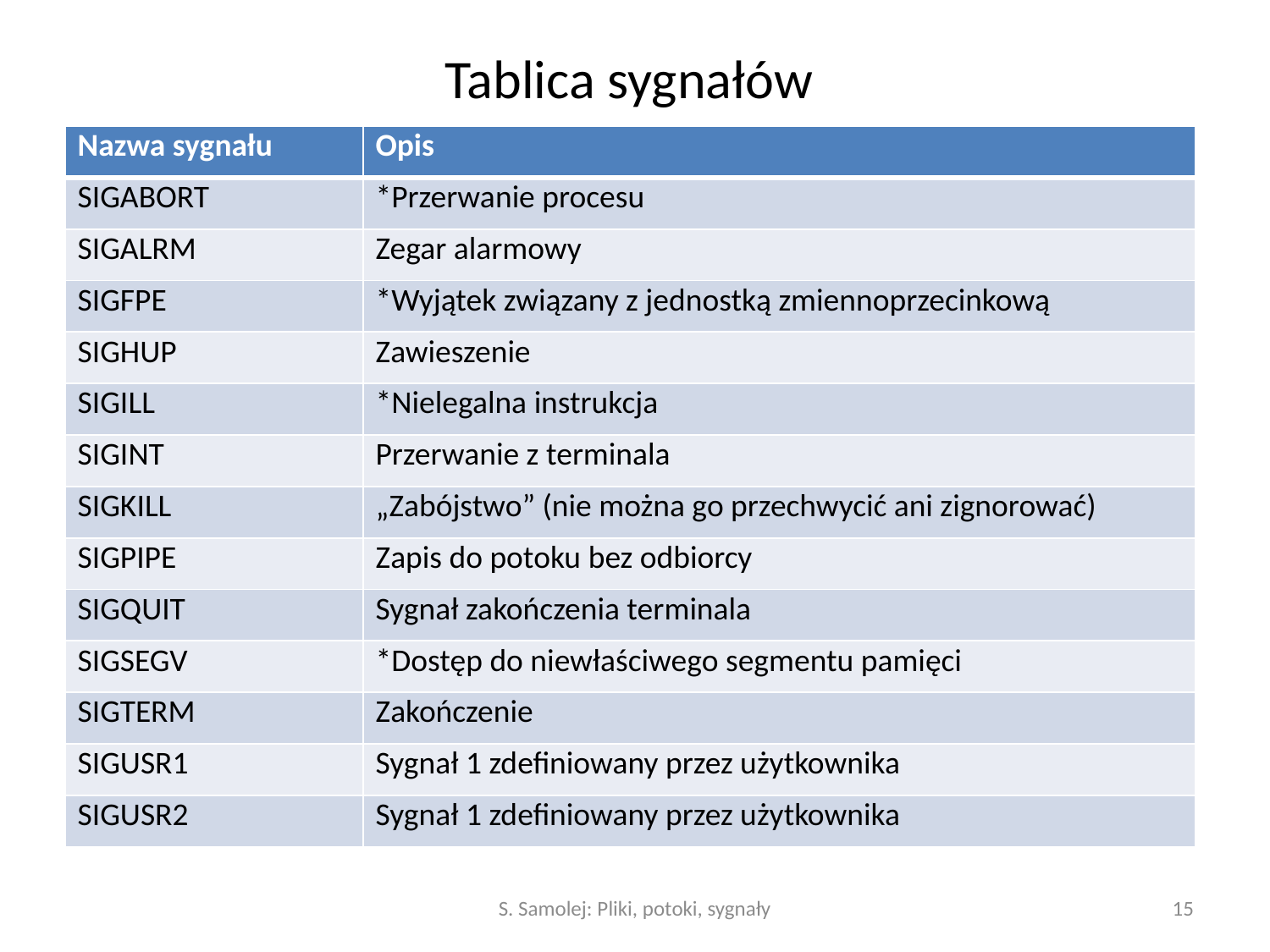

# Tablica sygnałów
| Nazwa sygnału | Opis |
| --- | --- |
| SIGABORT | \*Przerwanie procesu |
| SIGALRM | Zegar alarmowy |
| SIGFPE | \*Wyjątek związany z jednostką zmiennoprzecinkową |
| SIGHUP | Zawieszenie |
| SIGILL | \*Nielegalna instrukcja |
| SIGINT | Przerwanie z terminala |
| SIGKILL | „Zabójstwo” (nie można go przechwycić ani zignorować) |
| SIGPIPE | Zapis do potoku bez odbiorcy |
| SIGQUIT | Sygnał zakończenia terminala |
| SIGSEGV | \*Dostęp do niewłaściwego segmentu pamięci |
| SIGTERM | Zakończenie |
| SIGUSR1 | Sygnał 1 zdefiniowany przez użytkownika |
| SIGUSR2 | Sygnał 1 zdefiniowany przez użytkownika |
S. Samolej: Pliki, potoki, sygnały
15